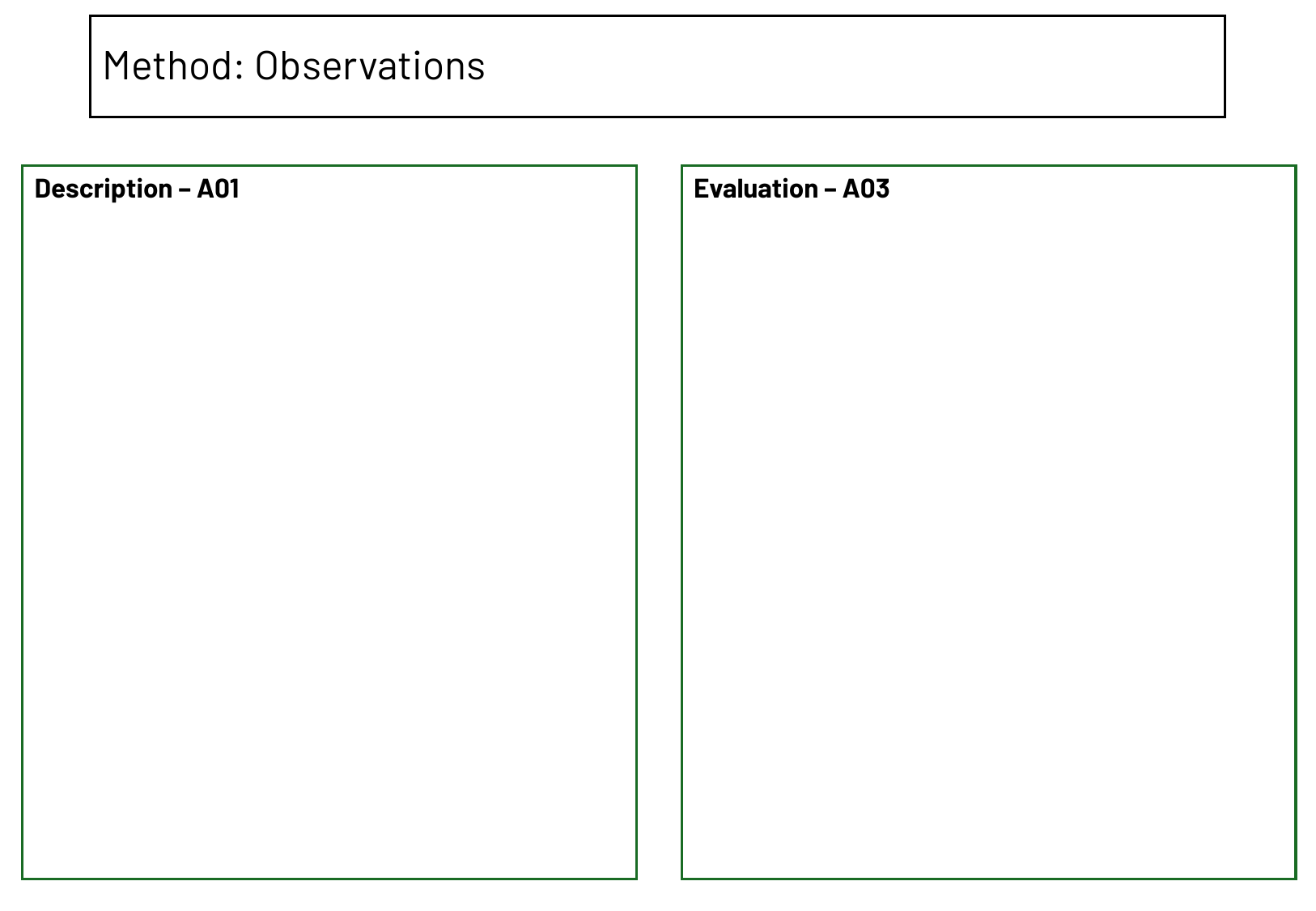

# Method: Observations
Description – A01

Evaluation – A03